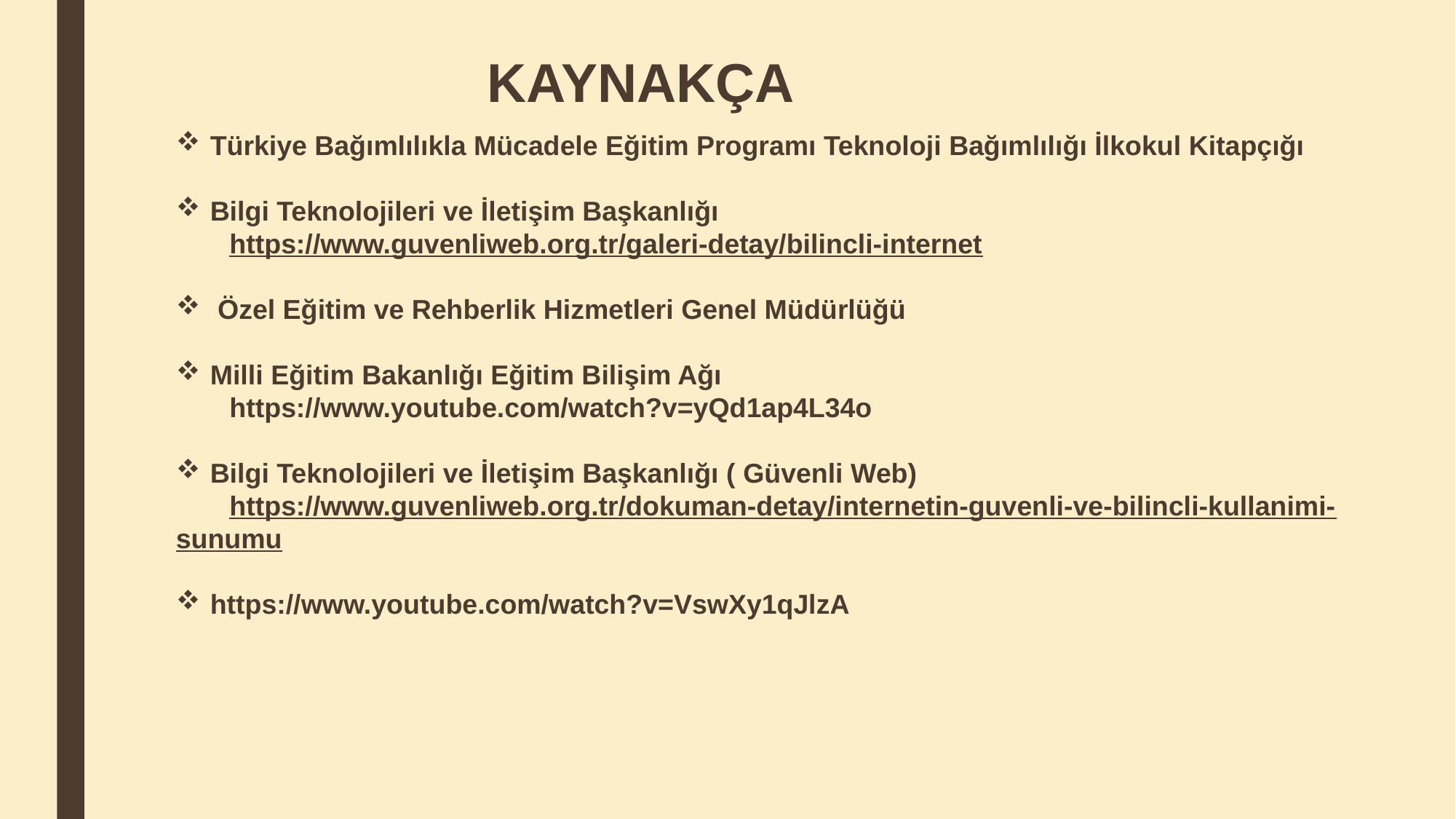

KAYNAKÇA
Türkiye Bağımlılıkla Mücadele Eğitim Programı Teknoloji Bağımlılığı İlkokul Kitapçığı

Bilgi Teknolojileri ve İletişim Başkanlığı
       https://www.guvenliweb.org.tr/galeri-detay/bilincli-internet

 Özel Eğitim ve Rehberlik Hizmetleri Genel Müdürlüğü

Milli Eğitim Bakanlığı Eğitim Bilişim Ağı
       https://www.youtube.com/watch?v=yQd1ap4L34o

Bilgi Teknolojileri ve İletişim Başkanlığı ( Güvenli Web)
       https://www.guvenliweb.org.tr/dokuman-detay/internetin-guvenli-ve-bilincli-kullanimi-sunumu

https://www.youtube.com/watch?v=VswXy1qJlzA